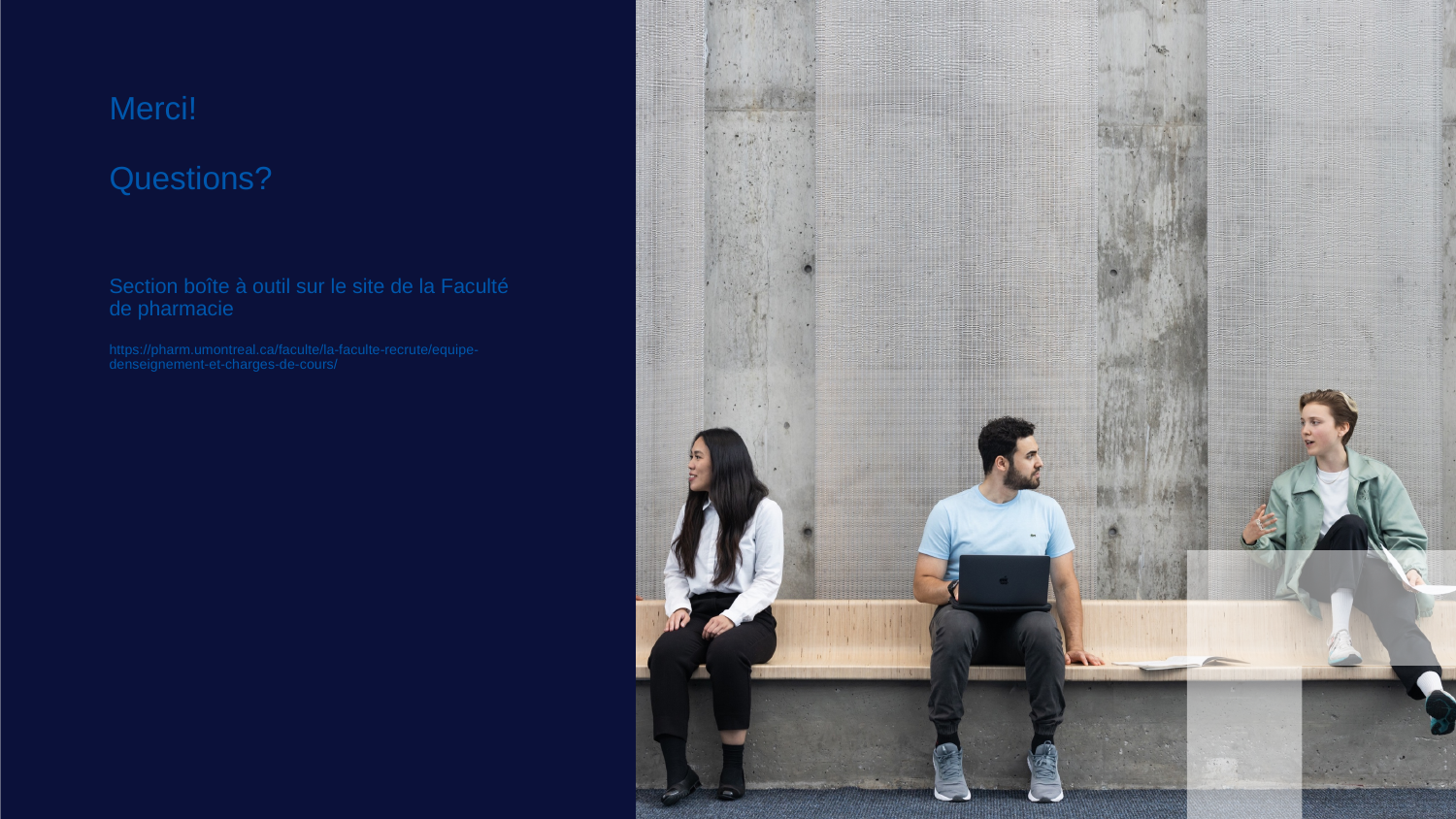

# Merci! Questions? Section boîte à outil sur le site de la Faculté de pharmacie https://pharm.umontreal.ca/faculte/la-faculte-recrute/equipe-denseignement-et-charges-de-cours/